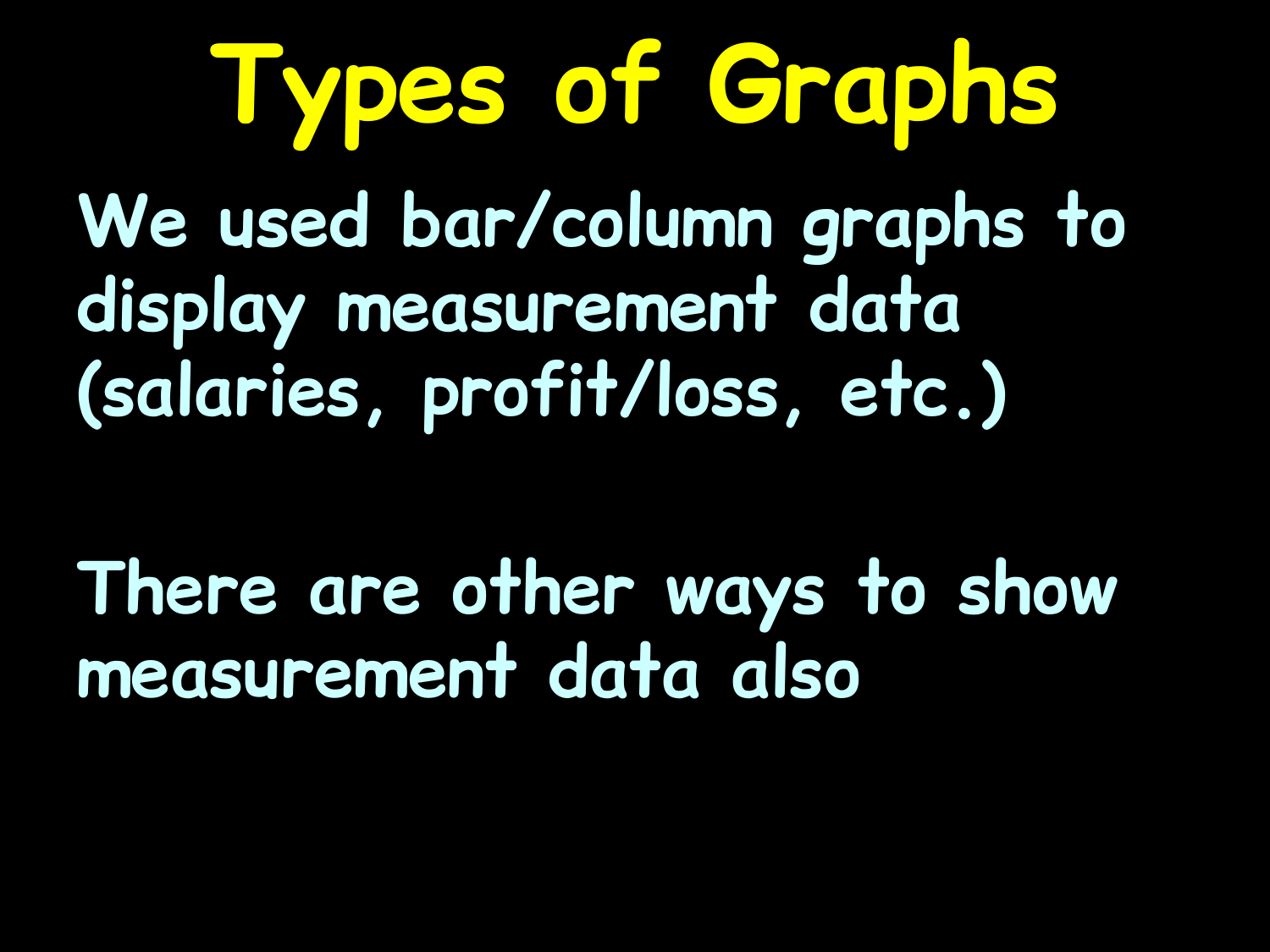

# Types of Graphs
We used bar/column graphs to display measurement data (salaries, profit/loss, etc.)

There are other ways to show measurement data also